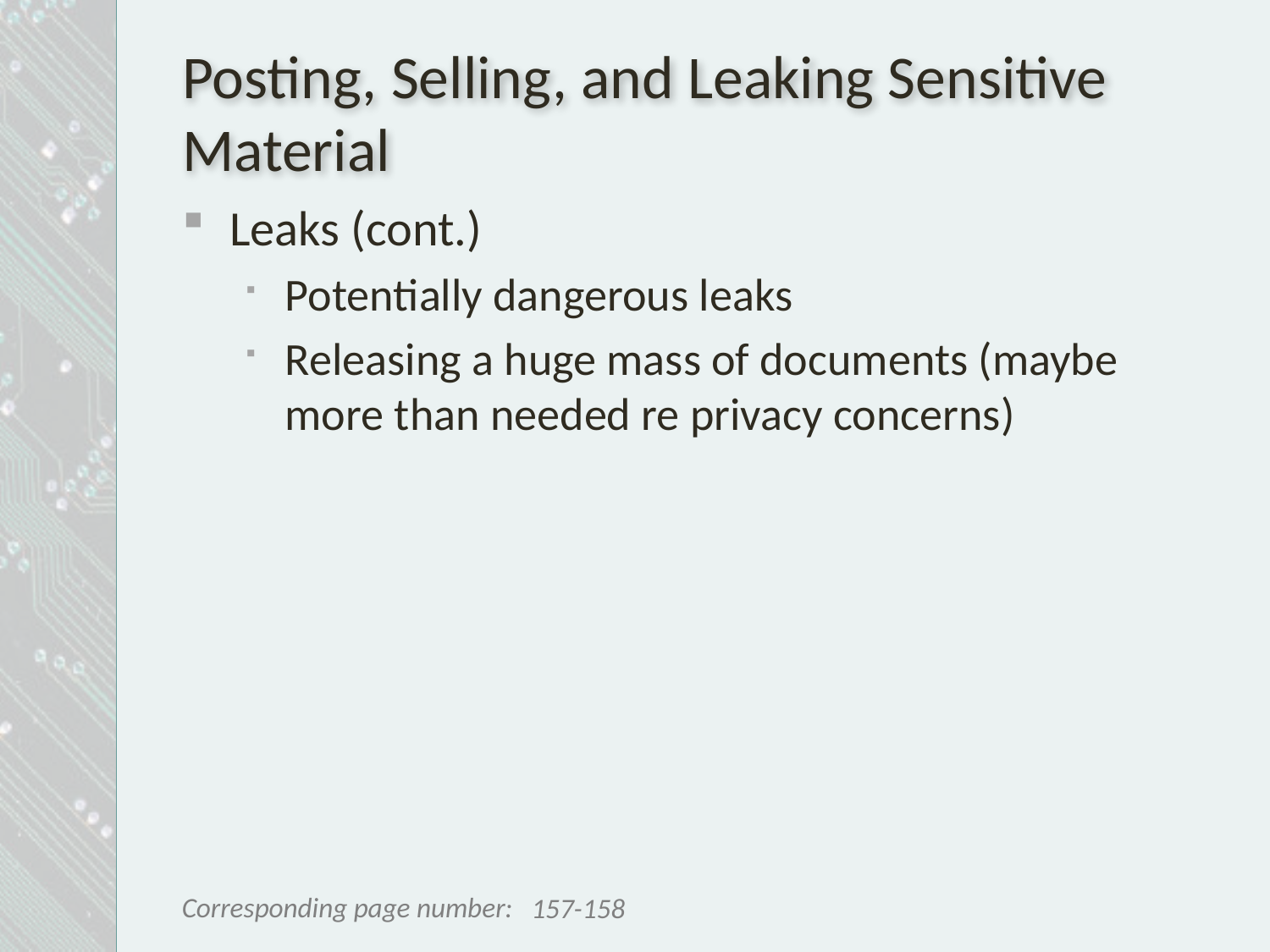

# Posting, Selling, and Leaking Sensitive Material
Leaks (cont.)
Potentially dangerous leaks
Releasing a huge mass of documents (maybe more than needed re privacy concerns)
157-158